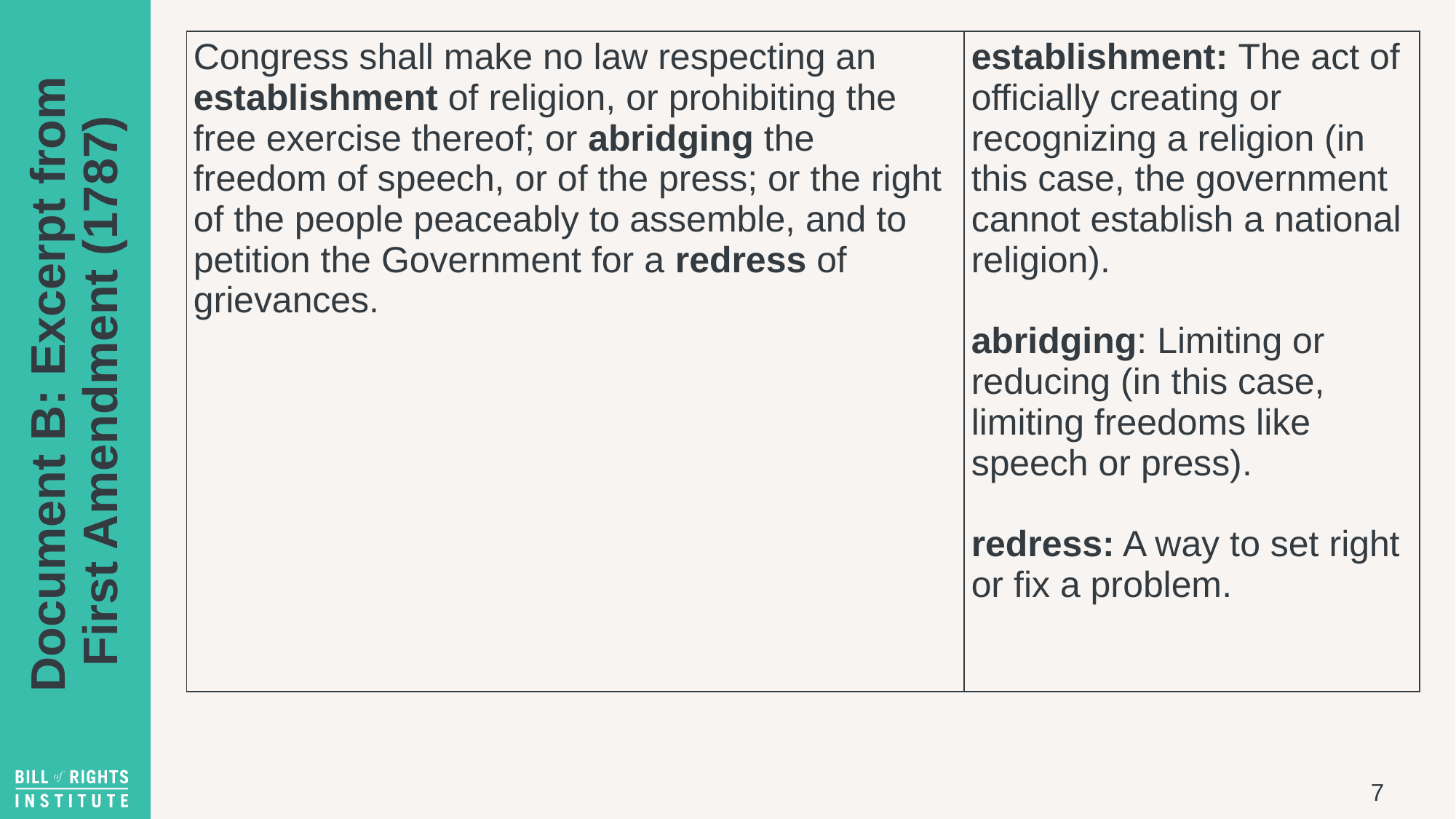

| Congress shall make no law respecting an establishment of religion, or prohibiting the free exercise thereof; or abridging the freedom of speech, or of the press; or the right of the people peaceably to assemble, and to petition the Government for a redress of grievances. | establishment: The act of officially creating or recognizing a religion (in this case, the government cannot establish a national religion).  abridging: Limiting or reducing (in this case, limiting freedoms like speech or press).  redress: A way to set right or fix a problem. |
| --- | --- |
# Document B: Excerpt from First Amendment (1787)
7